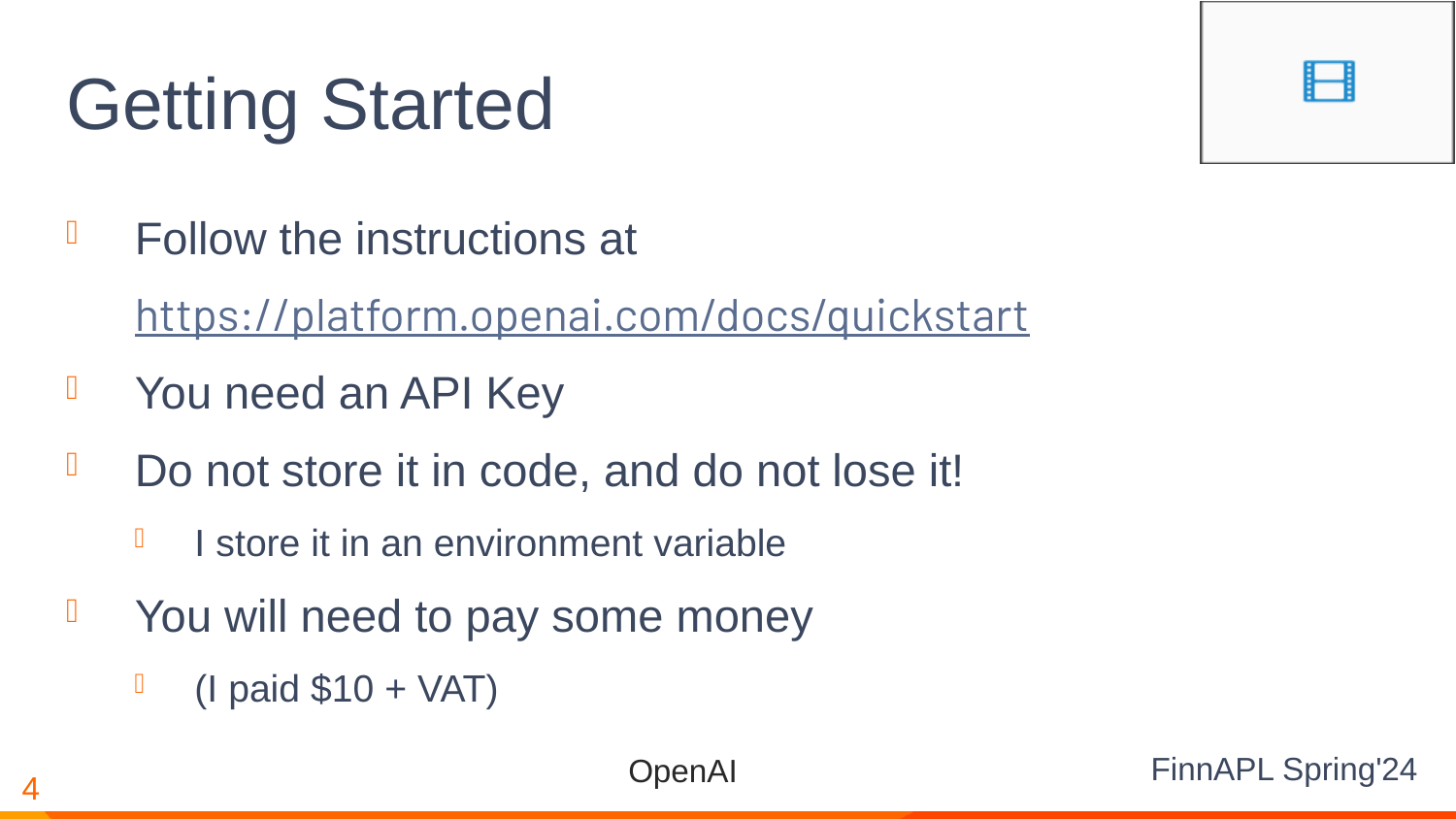

# Getting Started
Follow the instructions at
https://platform.openai.com/docs/quickstart
You need an API Key
Do not store it in code, and do not lose it!
I store it in an environment variable
You will need to pay some money
(I paid $10 + VAT)